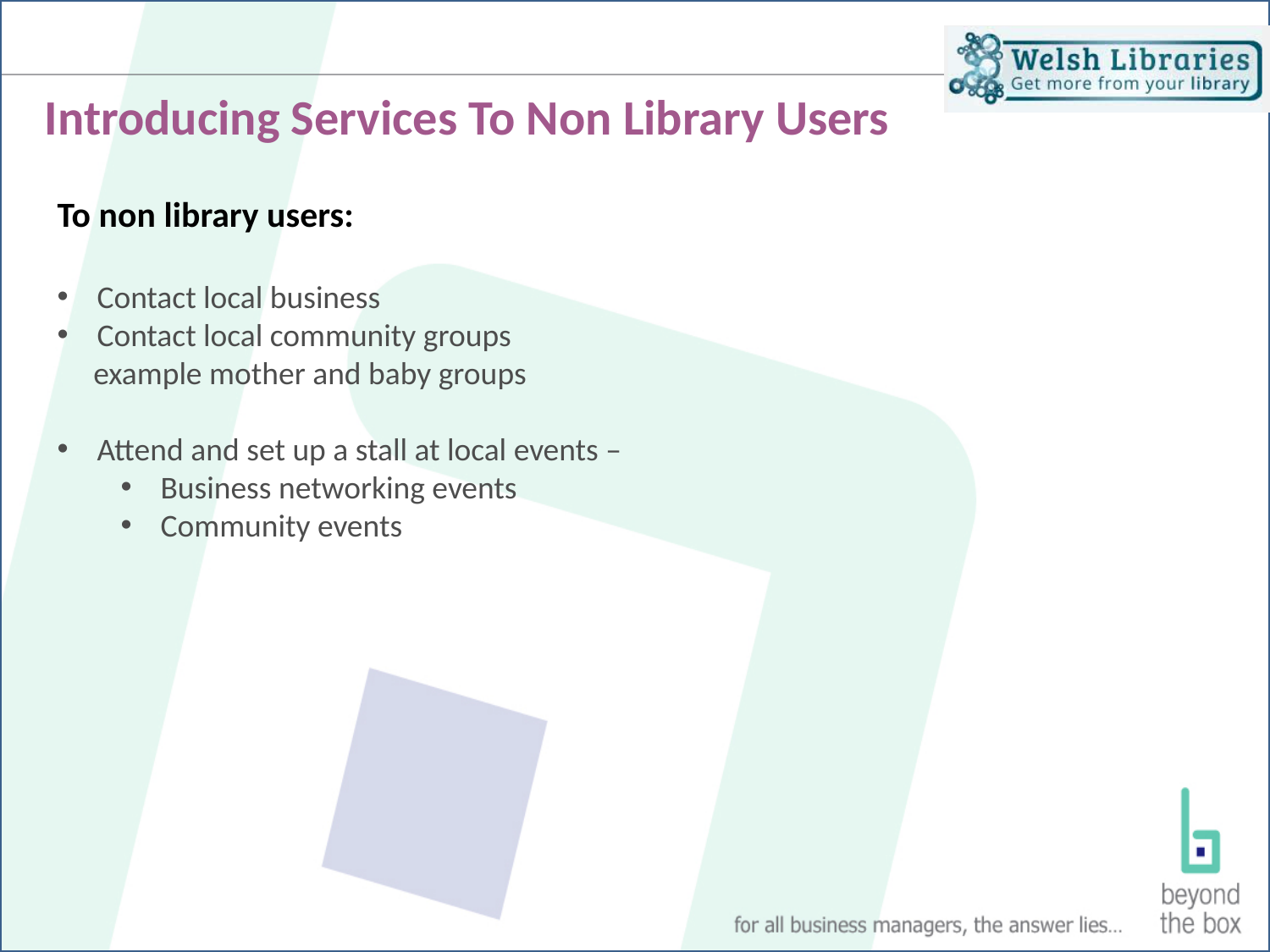

# Introducing Services To Non Library Users
To non library users:

Contact local business
Contact local community groups
     example mother and baby groups

Attend and set up a stall at local events –
Business networking events
Community events